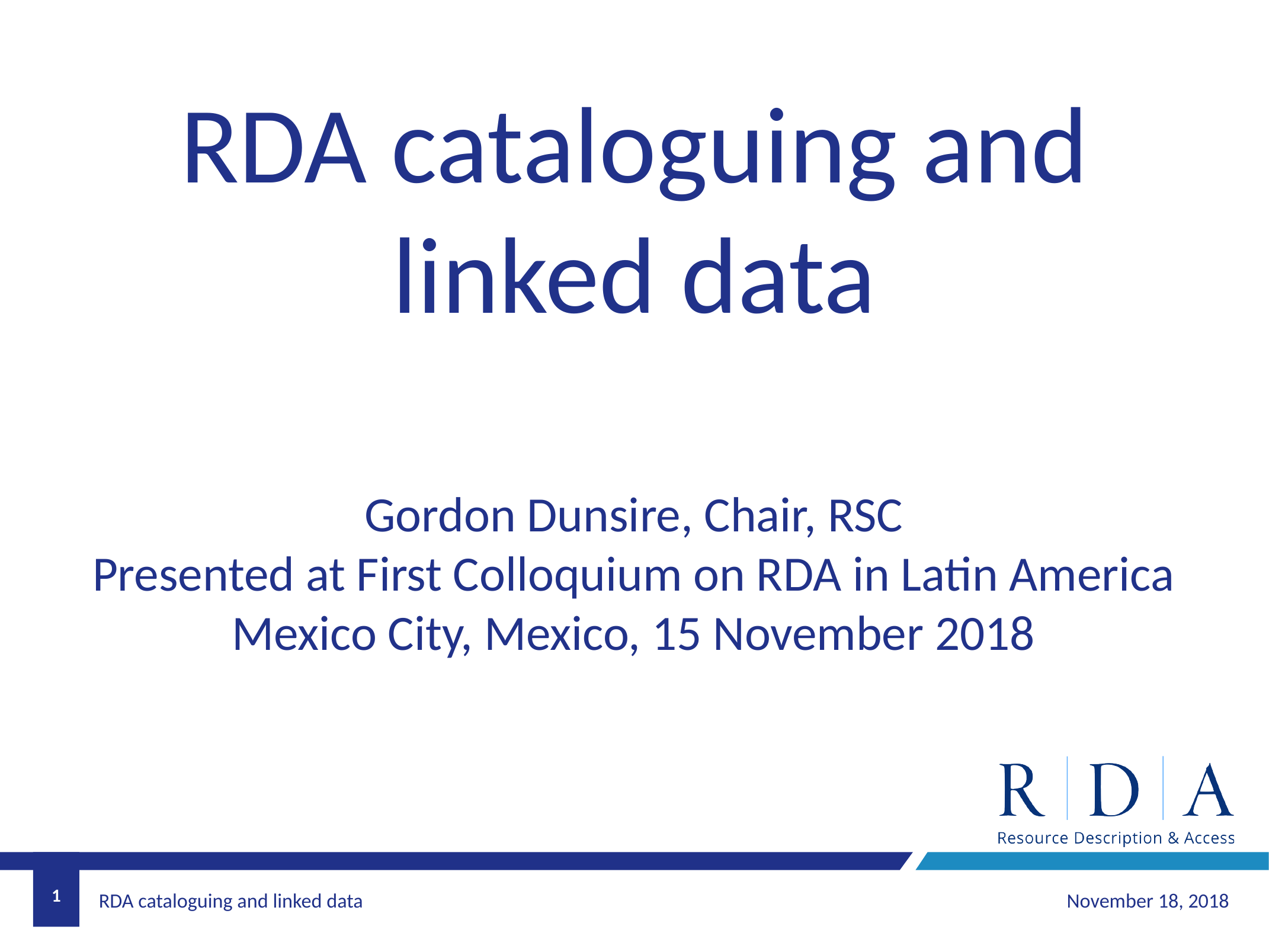

RDA cataloguing and linked data
Gordon Dunsire, Chair, RSC
Presented at First Colloquium on RDA in Latin America
Mexico City, Mexico, 15 November 2018
1
November 18, 2018